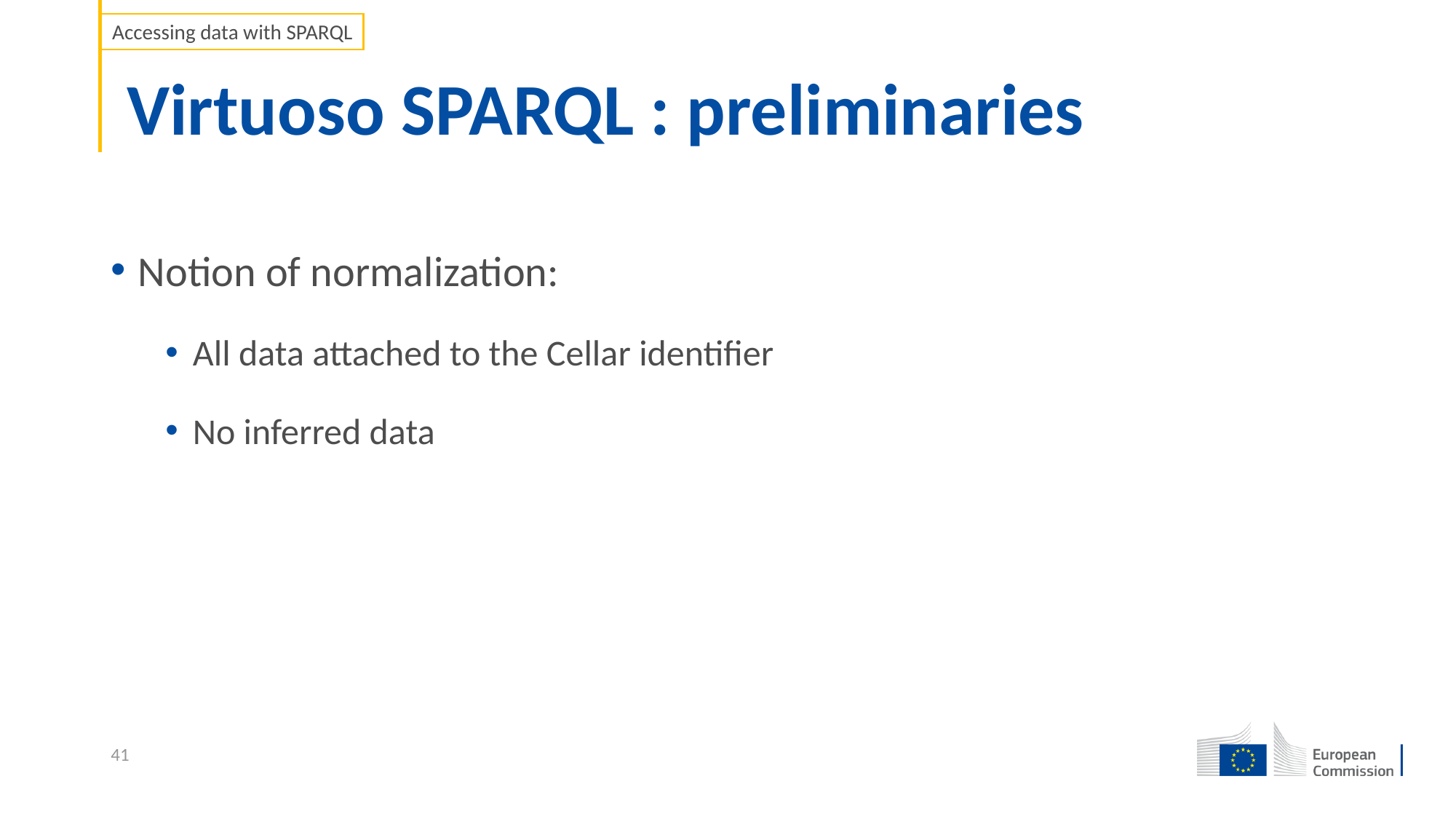

Accessing data with SPARQL
# Virtuoso SPARQL : preliminaries
Notion of normalization:
All data attached to the Cellar identifier
No inferred data

41